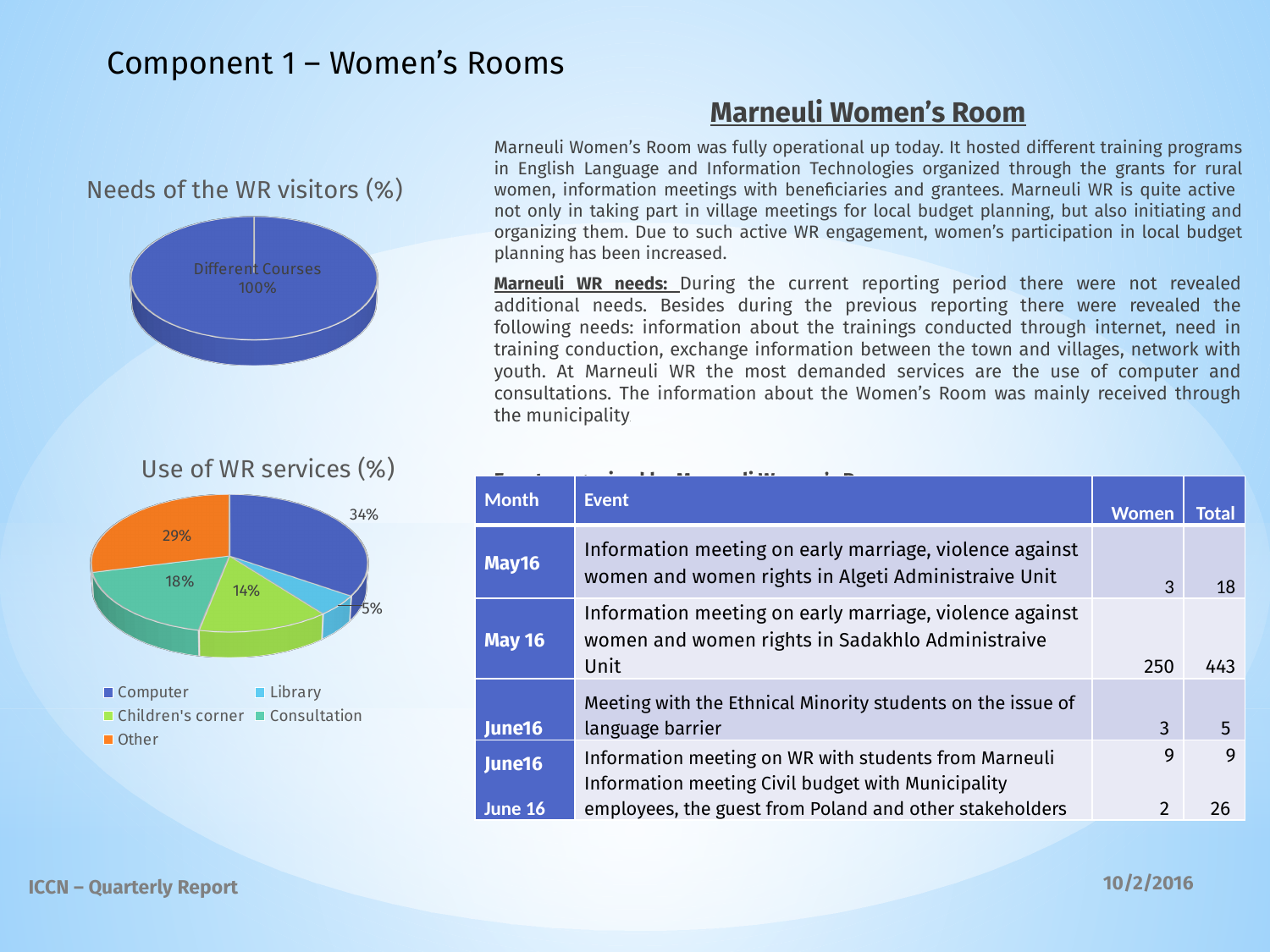

Component 1 – Women’s Rooms
Marneuli Women’s Room
Marneuli Women’s Room was fully operational up today. It hosted different training programs in English Language and Information Technologies organized through the grants for rural women, information meetings with beneficiaries and grantees. Marneuli WR is quite active  not only in taking part in village meetings for local budget planning, but also initiating and organizing them. Due to such active WR engagement, women’s participation in local budget planning has been increased.
Marneuli WR needs: During the current reporting period there were not revealed additional needs. Besides during the previous reporting there were revealed the following needs: information about the trainings conducted through internet, need in training conduction, exchange information between the town and villages, network with youth. At Marneuli WR the most demanded services are the use of computer and consultations. The information about the Women’s Room was mainly received through the municipality.

Events organized by Marneuli Women’s Room:

[unsupported chart]

[unsupported chart]

| Month | Event | Women | Total |
| --- | --- | --- | --- |
| May16 | Information meeting on early marriage, violence against women and women rights in Algeti Administraive Unit | 3 | 18 |
| May 16 | Information meeting on early marriage, violence against women and women rights in Sadakhlo Administraive Unit | 250 | 443 |
| June16 | Meeting with the Ethnical Minority students on the issue of language barrier | 3 | 5 |
| June16 June 16 | Information meeting on WR with students from Marneuli Information meeting Civil budget with Municipality employees, the guest from Poland and other stakeholders | 9 2 | 9 26 |
10/2/2016
ICCN – Quarterly Report